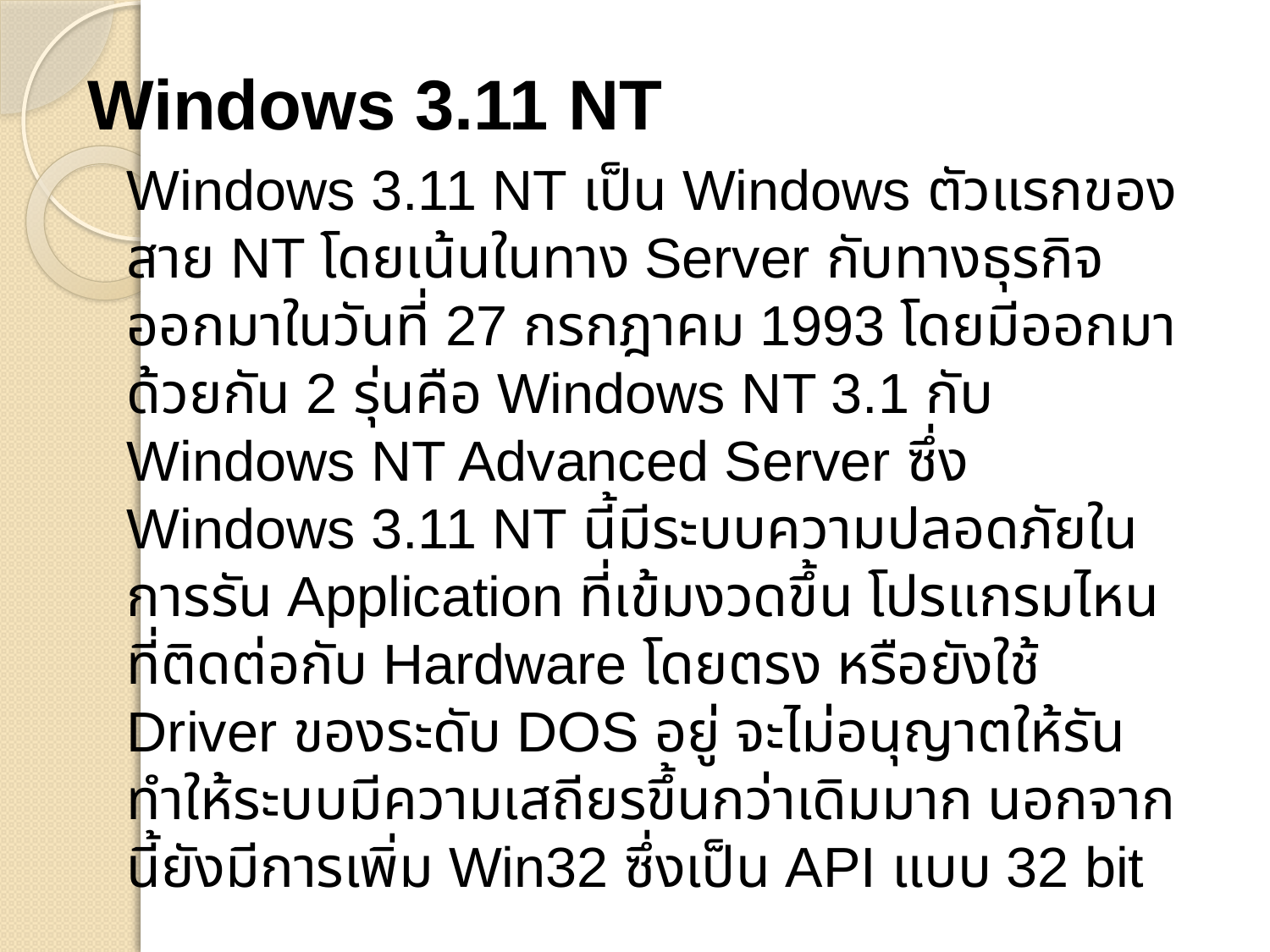

Windows 3.11 NT
	Windows 3.11 NT เป็น Windows ตัวแรกของสาย NT โดยเน้นในทาง Server กับทางธุรกิจ ออกมาในวันที่ 27 กรกฎาคม 1993 โดยมีออกมาด้วยกัน 2 รุ่นคือ Windows NT 3.1 กับ Windows NT Advanced Server ซึ่ง Windows 3.11 NT นี้มีระบบความปลอดภัยในการรัน Application ที่เข้มงวดขึ้น โปรแกรมไหนที่ติดต่อกับ Hardware โดยตรง หรือยังใช้ Driver ของระดับ DOS อยู่ จะไม่อนุญาตให้รัน ทำให้ระบบมีความเสถียรขึ้นกว่าเดิมมาก นอกจากนี้ยังมีการเพิ่ม Win32 ซึ่งเป็น API แบบ 32 bit